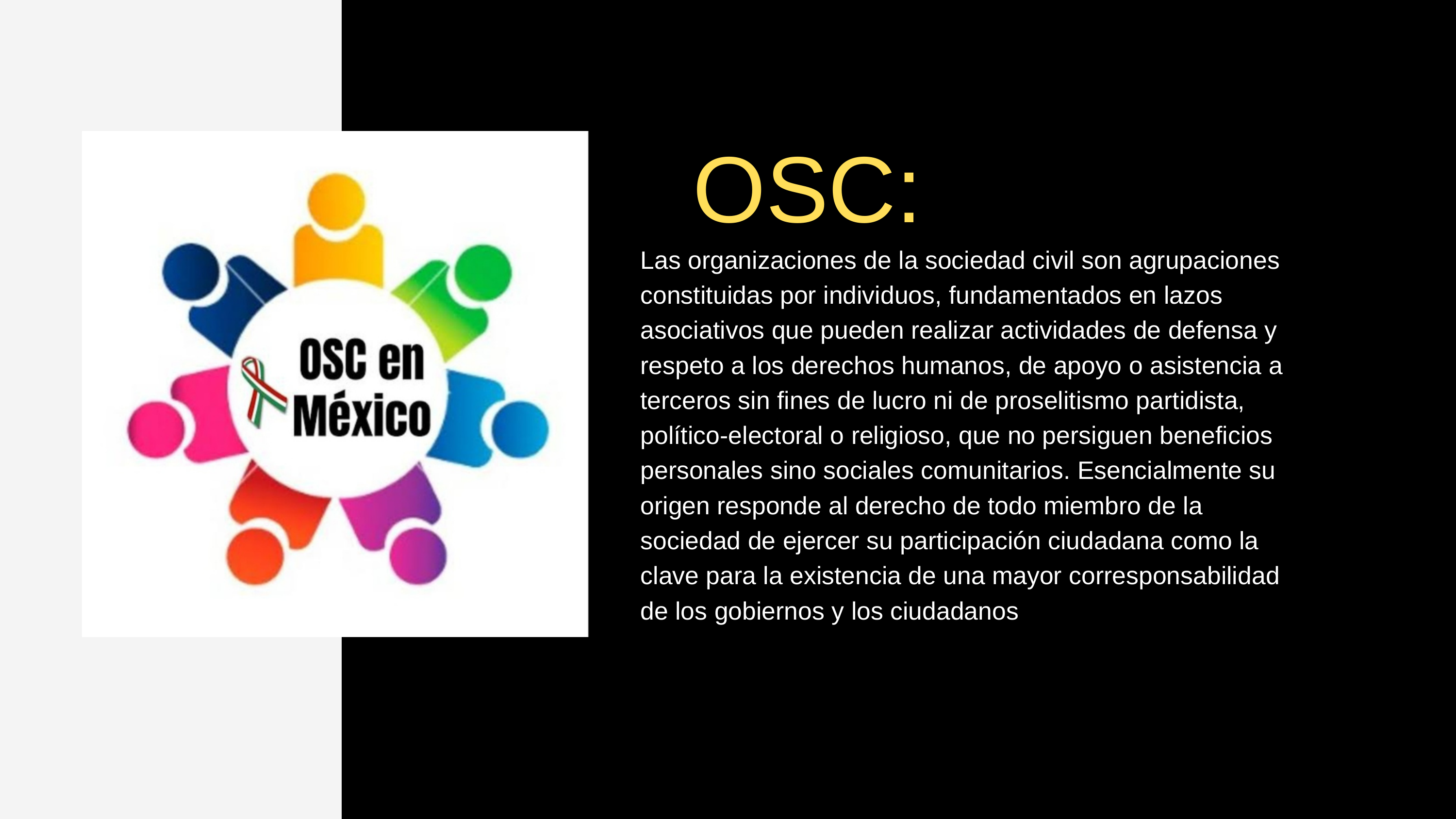

OSC:
Las organizaciones de la sociedad civil son agrupaciones constituidas por individuos, fundamentados en lazos asociativos que pueden realizar actividades de defensa y respeto a los derechos humanos, de apoyo o asistencia a terceros sin fines de lucro ni de proselitismo partidista, político-electoral o religioso, que no persiguen beneficios personales sino sociales comunitarios. Esencialmente su origen responde al derecho de todo miembro de la sociedad de ejercer su participación ciudadana como la clave para la existencia de una mayor corresponsabilidad de los gobiernos y los ciudadanos